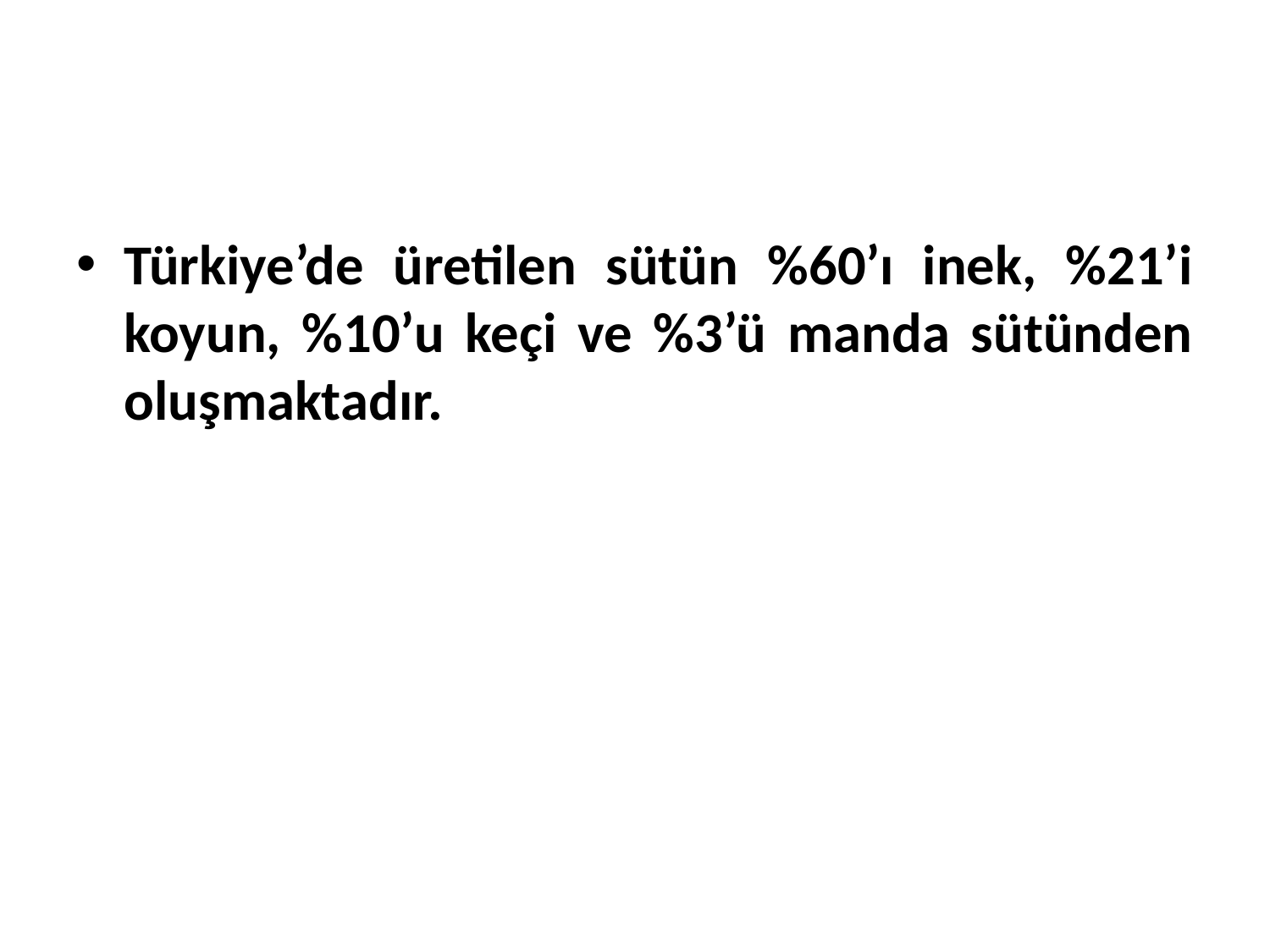

Türkiye’de üretilen sütün %60’ı inek, %21’i koyun, %10’u keçi ve %3’ü manda sütünden oluşmaktadır.